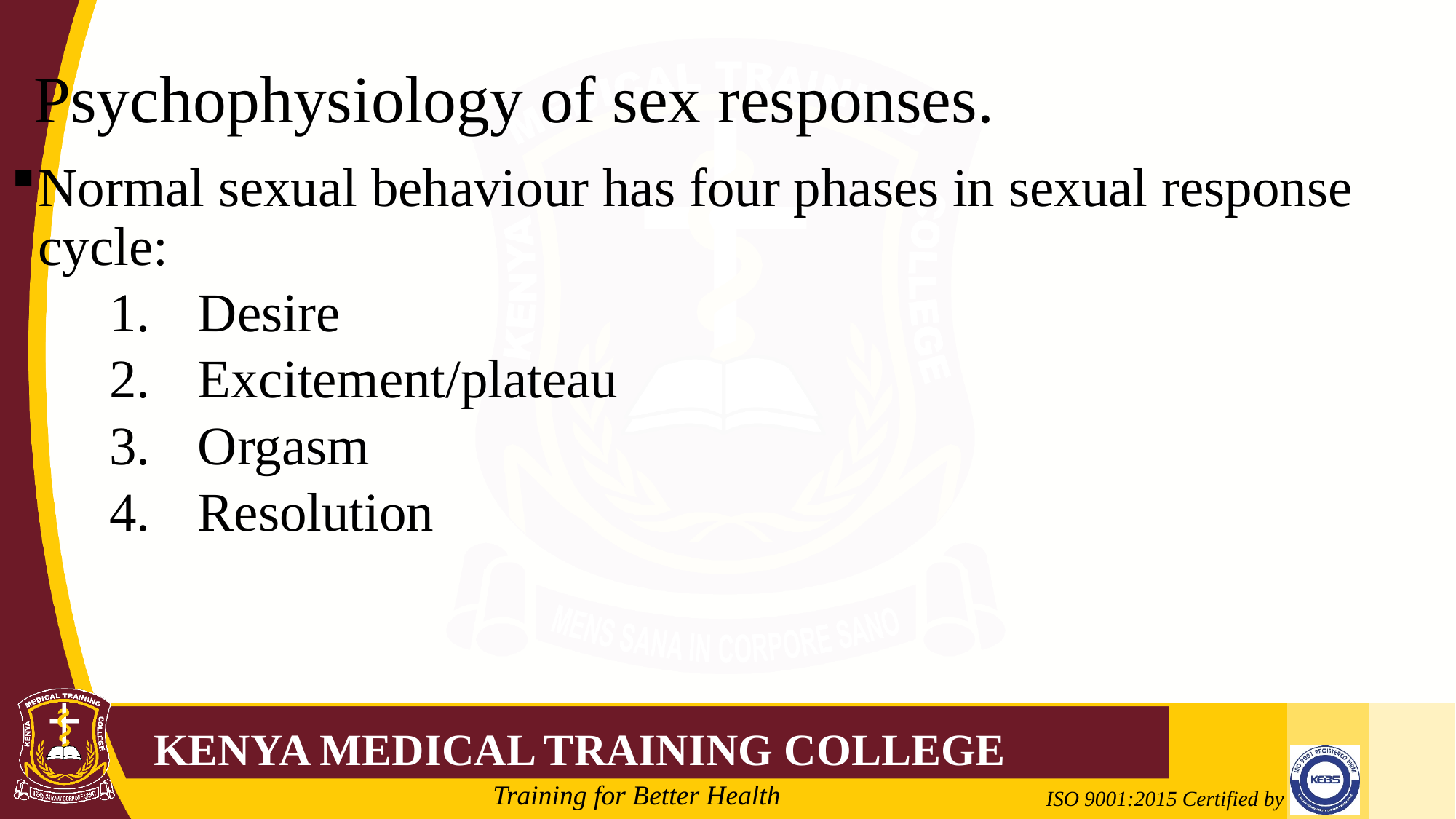

# Psychophysiology of sex responses.
Normal sexual behaviour has four phases in sexual response cycle:
Desire
Excitement/plateau
Orgasm
Resolution